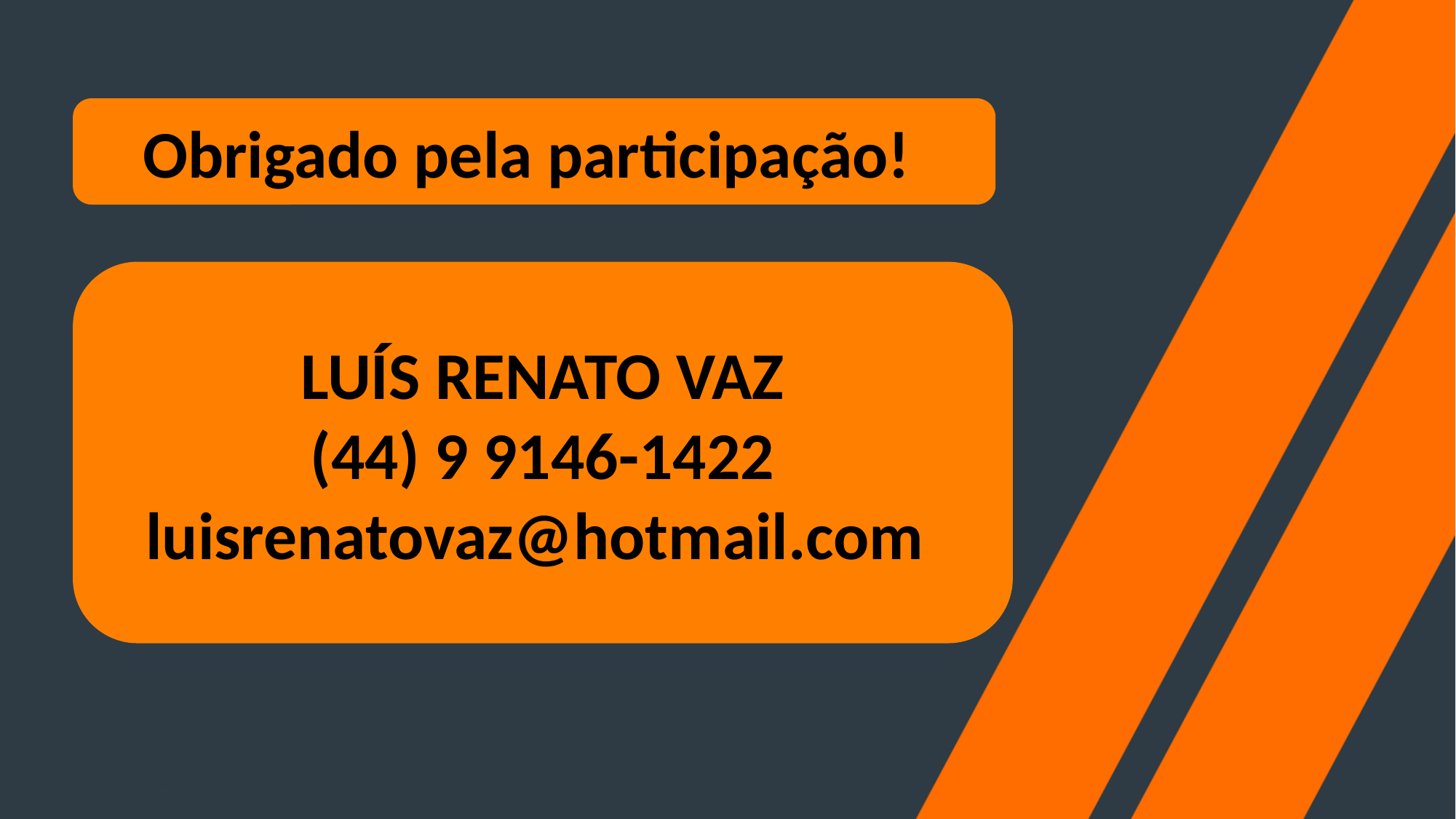

Obrigado pela participação!
LUÍS RENATO VAZ
(44) 9 9146-1422
luisrenatovaz@hotmail.com
27